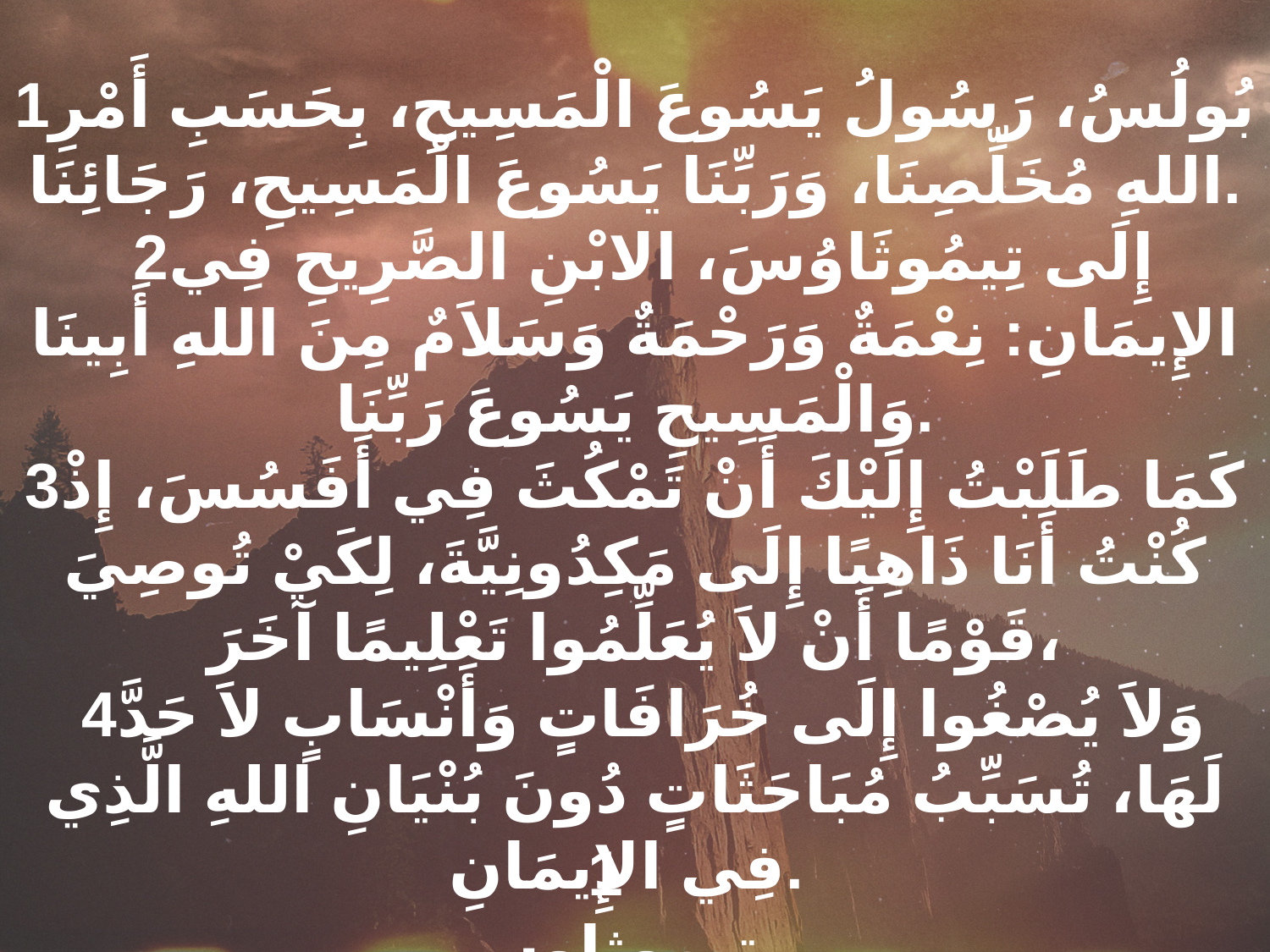

1بُولُسُ، رَسُولُ يَسُوعَ الْمَسِيحِ، بِحَسَبِ أَمْرِ اللهِ مُخَلِّصِنَا، وَرَبِّنَا يَسُوعَ الْمَسِيحِ، رَجَائِنَا.
 2إِلَى تِيمُوثَاوُسَ، الابْنِ الصَّرِيحِ فِي الإِيمَانِ: نِعْمَةٌ وَرَحْمَةٌ وَسَلاَمٌ مِنَ اللهِ أَبِينَا وَالْمَسِيحِ يَسُوعَ رَبِّنَا.
3كَمَا طَلَبْتُ إِلَيْكَ أَنْ تَمْكُثَ فِي أَفَسُسَ، إِذْ كُنْتُ أَنَا ذَاهِبًا إِلَى مَكِدُونِيَّةَ، لِكَيْ تُوصِيَ قَوْمًا أَنْ لاَ يُعَلِّمُوا تَعْلِيمًا آخَرَ،
 4وَلاَ يُصْغُوا إِلَى خُرَافَاتٍ وَأَنْسَابٍ لاَ حَدَّ لَهَا، تُسَبِّبُ مُبَاحَثَاتٍ دُونَ بُنْيَانِ اللهِ الَّذِي فِي الإِيمَانِ.
1 تيموثاوس 1